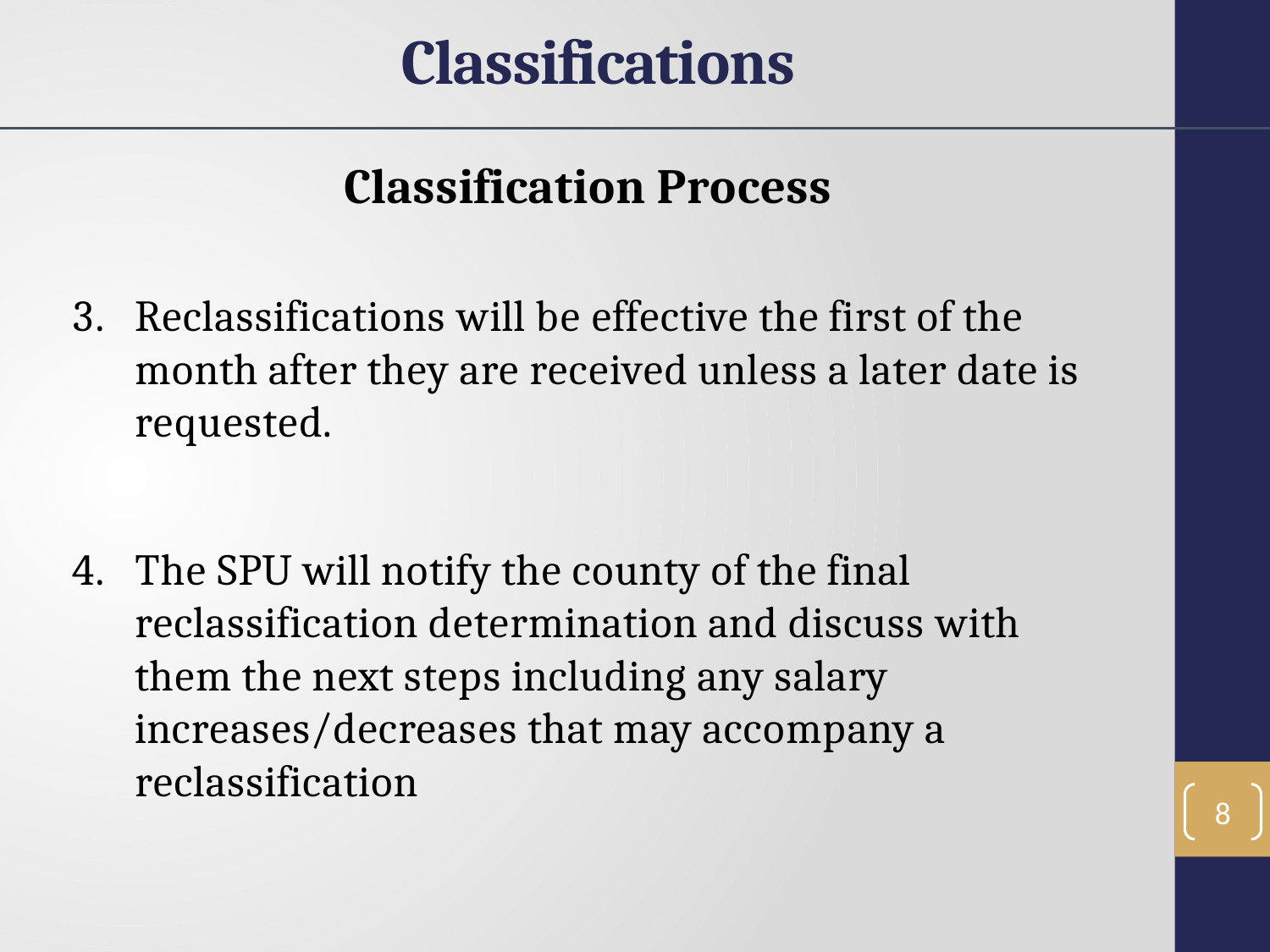

Classifications
Classification Process

Reclassifications will be effective the first of the month after they are received unless a later date is requested.

The SPU will notify the county of the final reclassification determination and discuss with them the next steps including any salary increases/decreases that may accompany a reclassification

8